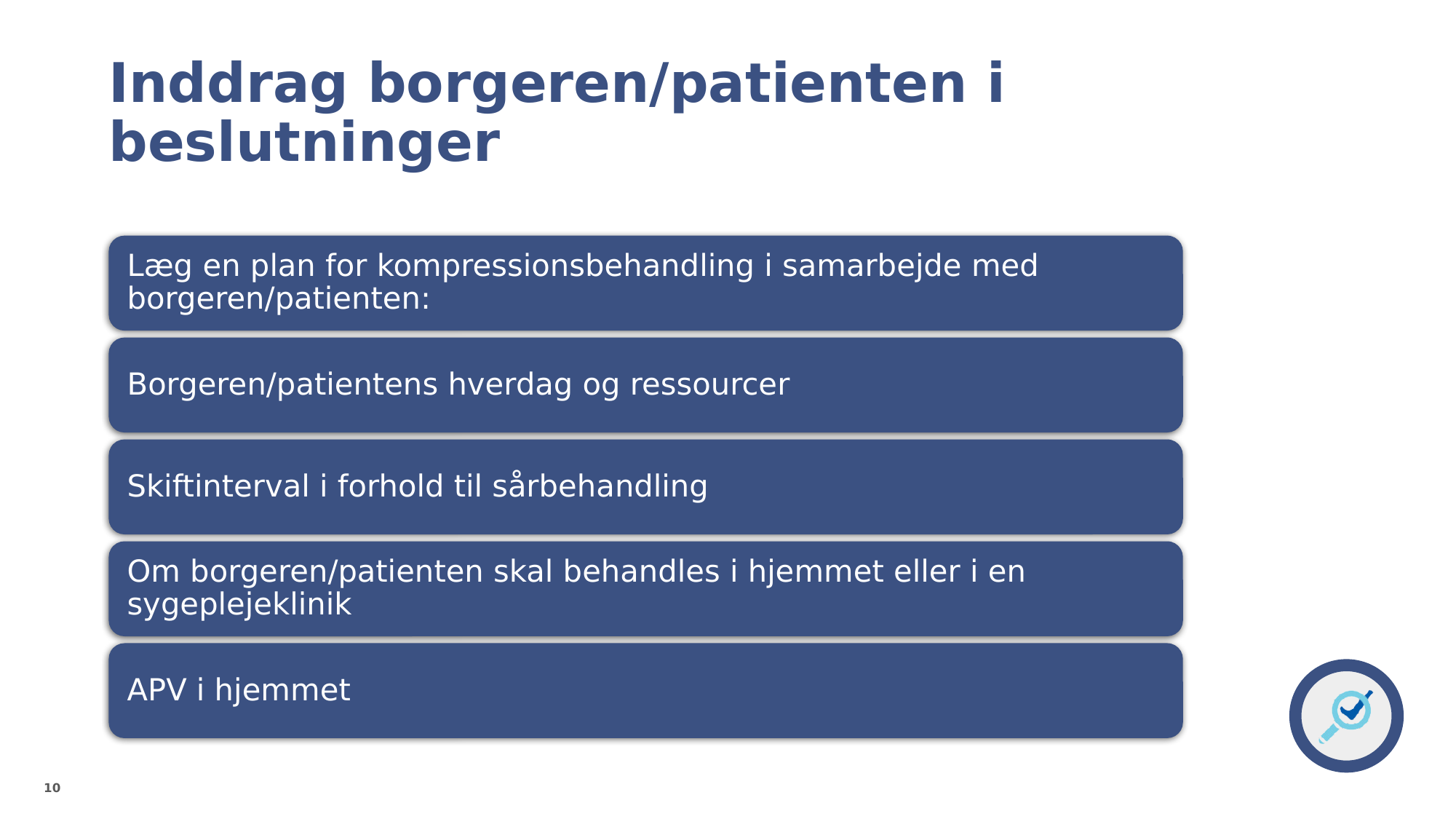

Inddrag borgeren/patienten i beslutninger
Læg en plan for kompressionsbehandling i samarbejde med borgeren/patienten:
Borgeren/patientens hverdag og ressourcer
Skiftinterval i forhold til sårbehandling
Om borgeren/patienten skal behandles i hjemmet eller i en sygeplejeklinik
APV i hjemmet
10
2/5/2025